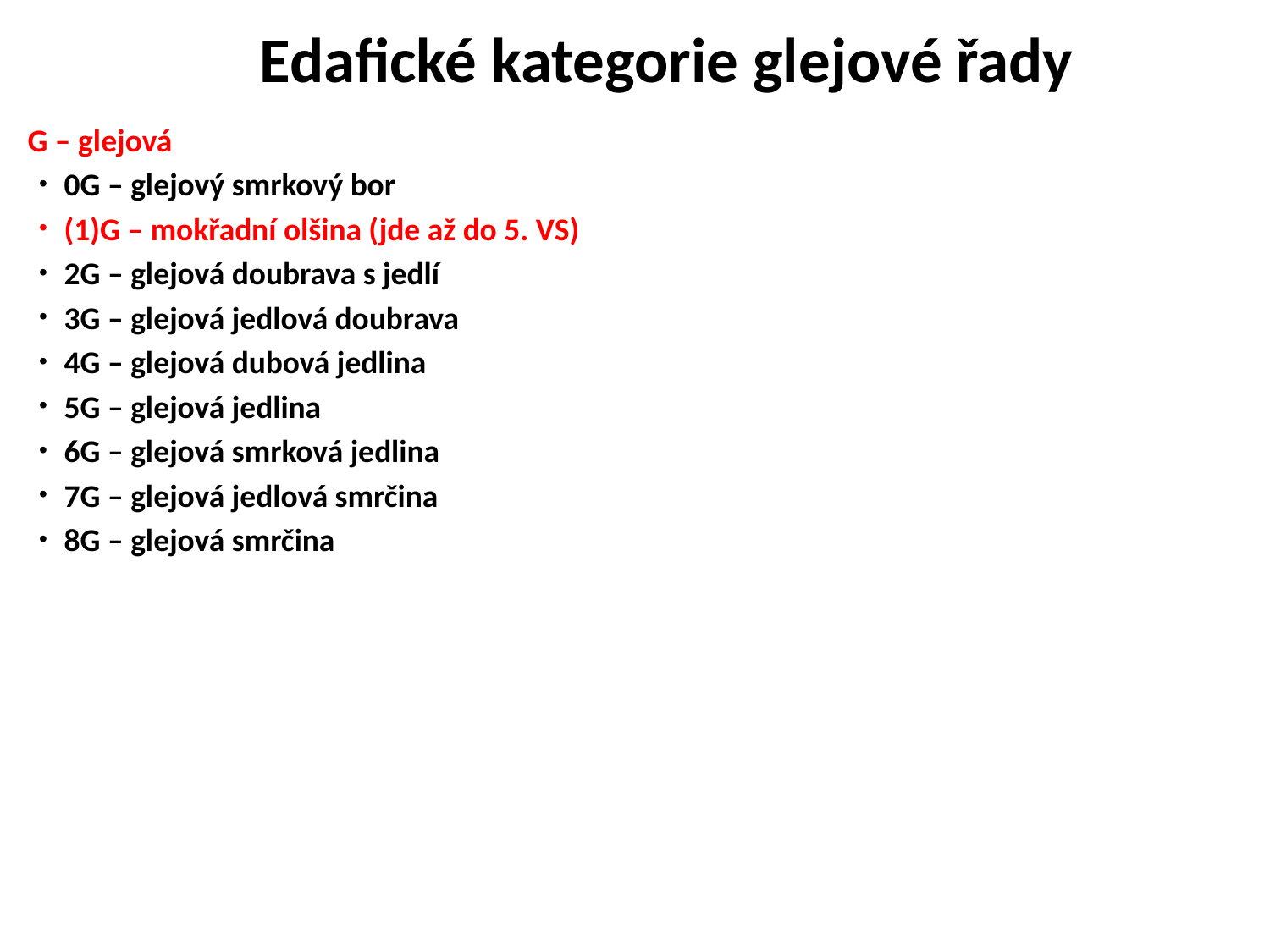

Edafické kategorie glejové řady
G – glejová
0G – glejový smrkový bor
(1)G – mokřadní olšina (jde až do 5. VS)
2G – glejová doubrava s jedlí
3G – glejová jedlová doubrava
4G – glejová dubová jedlina
5G – glejová jedlina
6G – glejová smrková jedlina
7G – glejová jedlová smrčina
8G – glejová smrčina